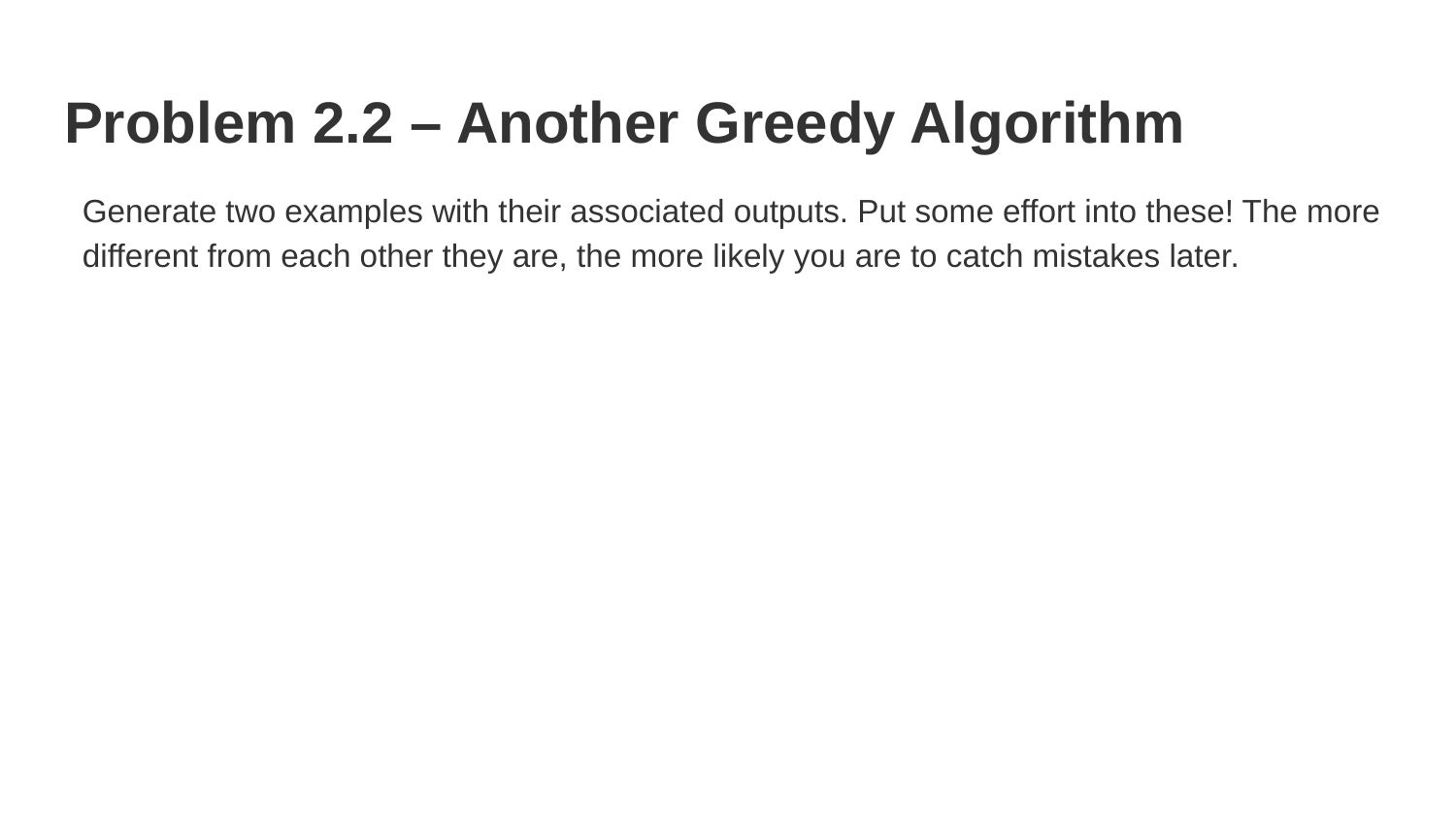

# Problem 2.2 – Another Greedy Algorithm
Generate two examples with their associated outputs. Put some effort into these! The more different from each other they are, the more likely you are to catch mistakes later.